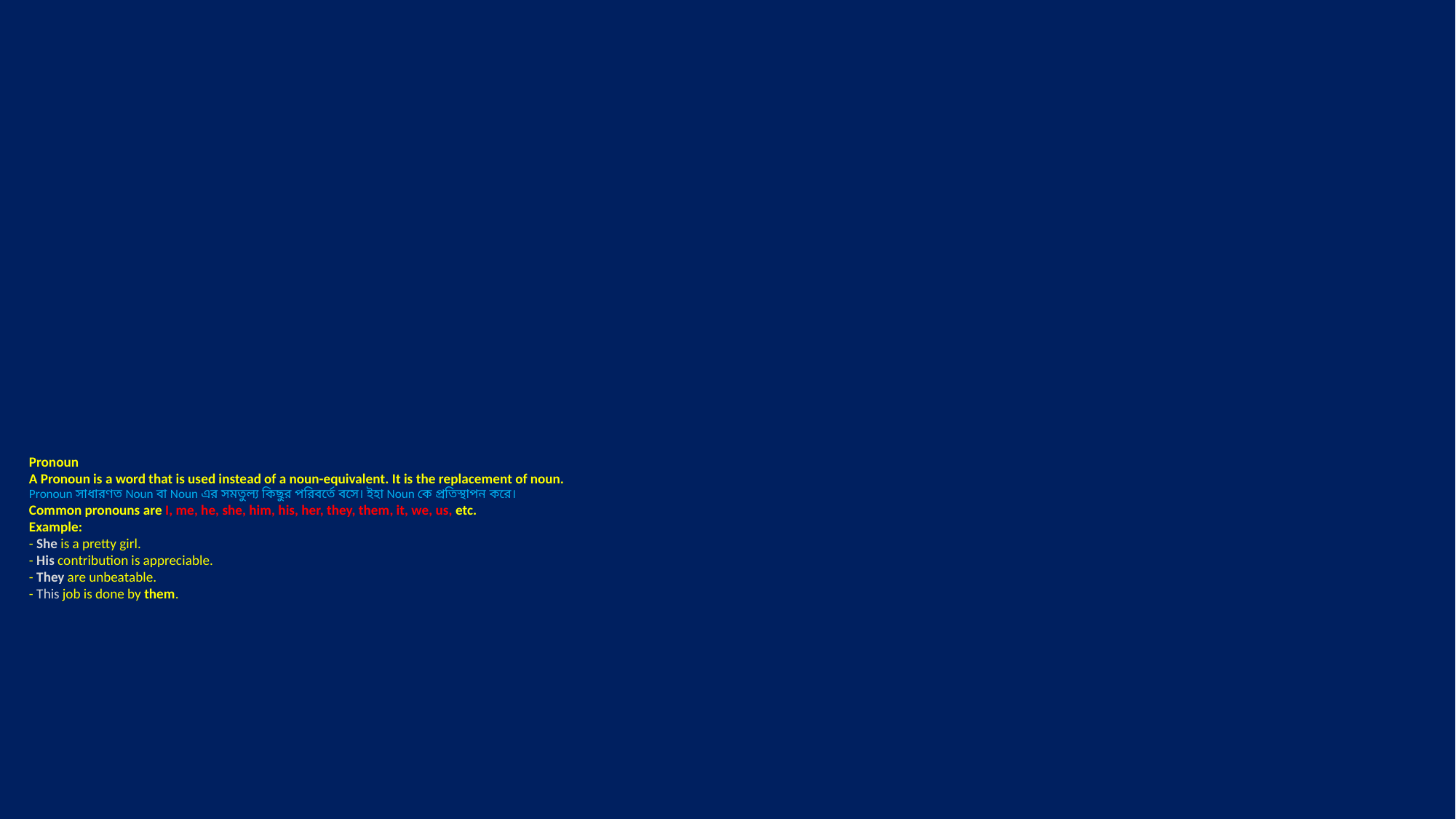

# Pronoun A Pronoun is a word that is used instead of a noun-equivalent. It is the replacement of noun. Pronoun সাধারণত Noun বা Noun এর সমতুল্য কিছুর পরিবর্তে বসে। ইহা Noun কে প্রতিস্থাপন করে। Common pronouns are I, me, he, she, him, his, her, they, them, it, we, us, etc. Example: - She is a pretty girl. - His contribution is appreciable. - They are unbeatable.  - This job is done by them.